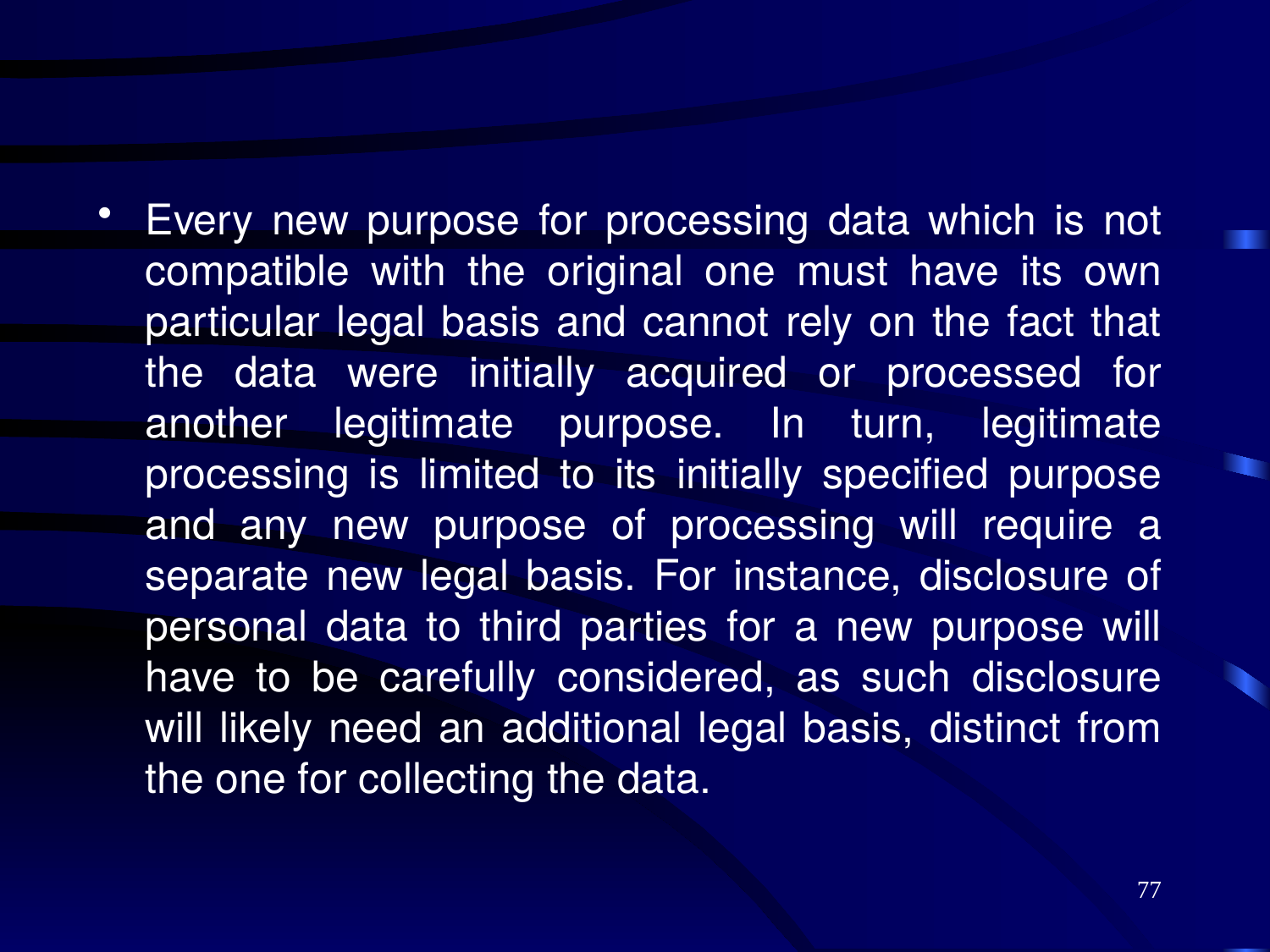

Every new purpose for processing data which is not compatible with the original one must have its own particular legal basis and cannot rely on the fact that the data were initially acquired or processed for another legitimate purpose. In turn, legitimate processing is limited to its initially specified purpose and any new purpose of processing will require a separate new legal basis. For instance, disclosure of personal data to third parties for a new purpose will have to be carefully considered, as such disclosure will likely need an additional legal basis, distinct from the one for collecting the data.

77